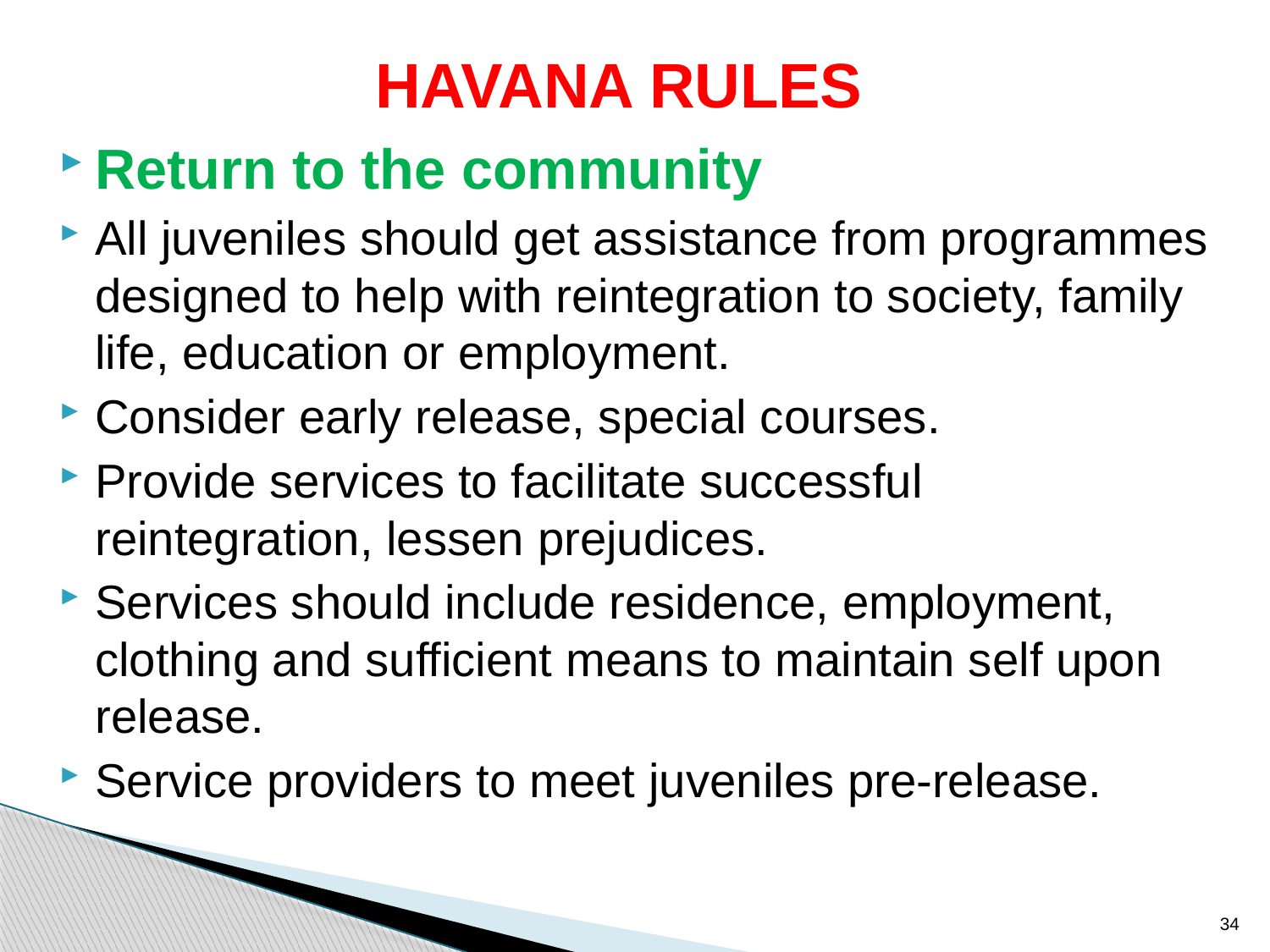

# HAVANA RULES
Return to the community
All juveniles should get assistance from programmes designed to help with reintegration to society, family life, education or employment.
Consider early release, special courses.
Provide services to facilitate successful  reintegration, lessen prejudices.
Services should include residence, employment, clothing and sufficient means to maintain self upon release.
Service providers to meet juveniles pre-release.

34